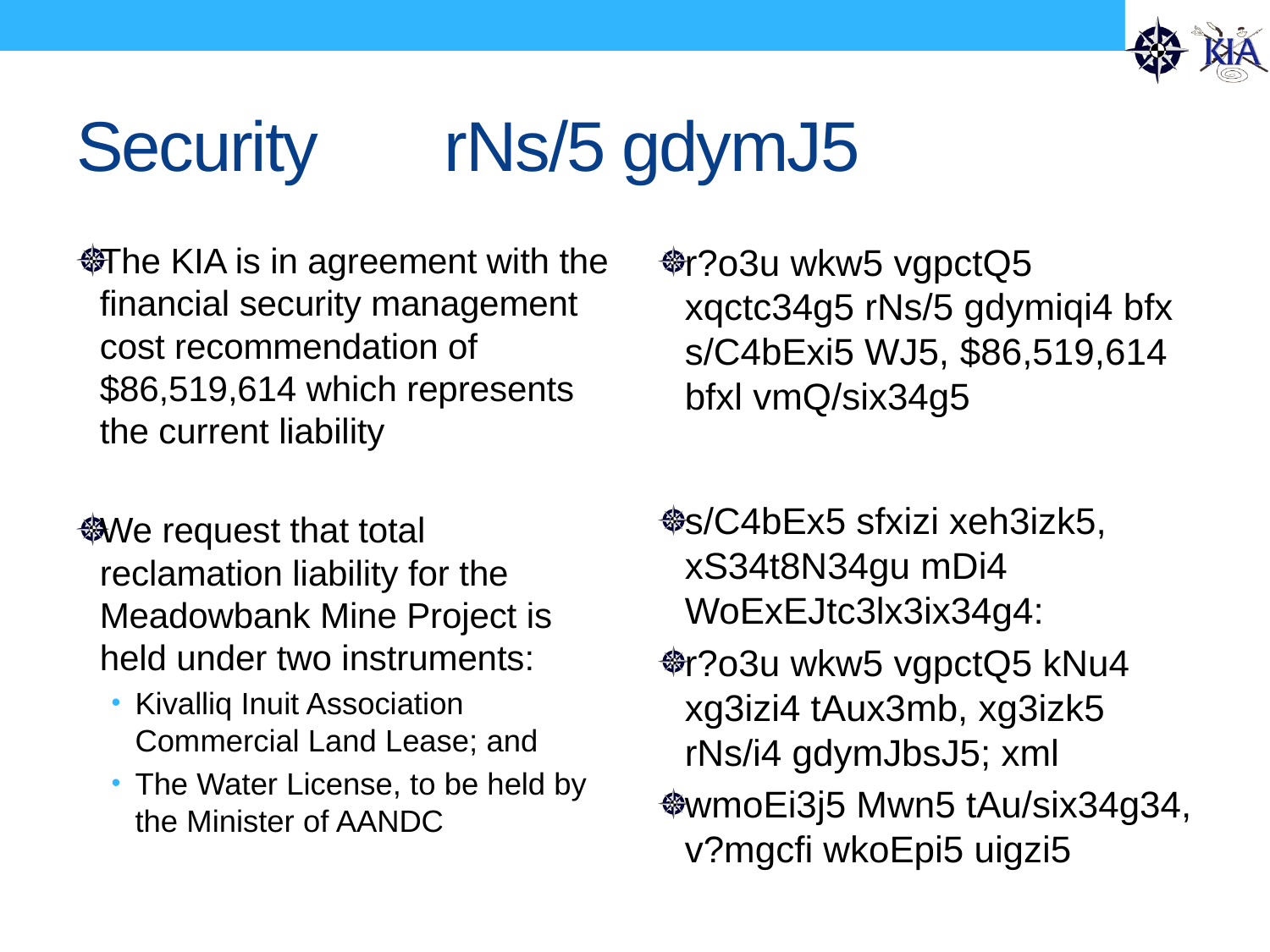

# Security       rNs/5 gdymJ5
The KIA is in agreement with the financial security management cost recommendation of $86,519,614 which represents the current liability

We request that total reclamation liability for the Meadowbank Mine Project is held under two instruments:
Kivalliq Inuit Association Commercial Land Lease; and
The Water License, to be held by the Minister of AANDC
r?o3u wkw5 vgpctQ5 xqctc34g5 rNs/5 gdymiqi4 bfx s/C4bExi5 WJ5, $86,519,614  bfxl vmQ/six34g5

s/C4bEx5 sfxizi xeh3izk5, xS34t8N34gu mDi4 WoExEJtc3lx3ix34g4:
r?o3u wkw5 vgpctQ5 kNu4 xg3izi4 tAux3mb, xg3izk5 rNs/i4 gdymJbsJ5; xml
wmoEi3j5 Mwn5 tAu/six34g34, v?mgcfi wkoEpi5 uigzi5